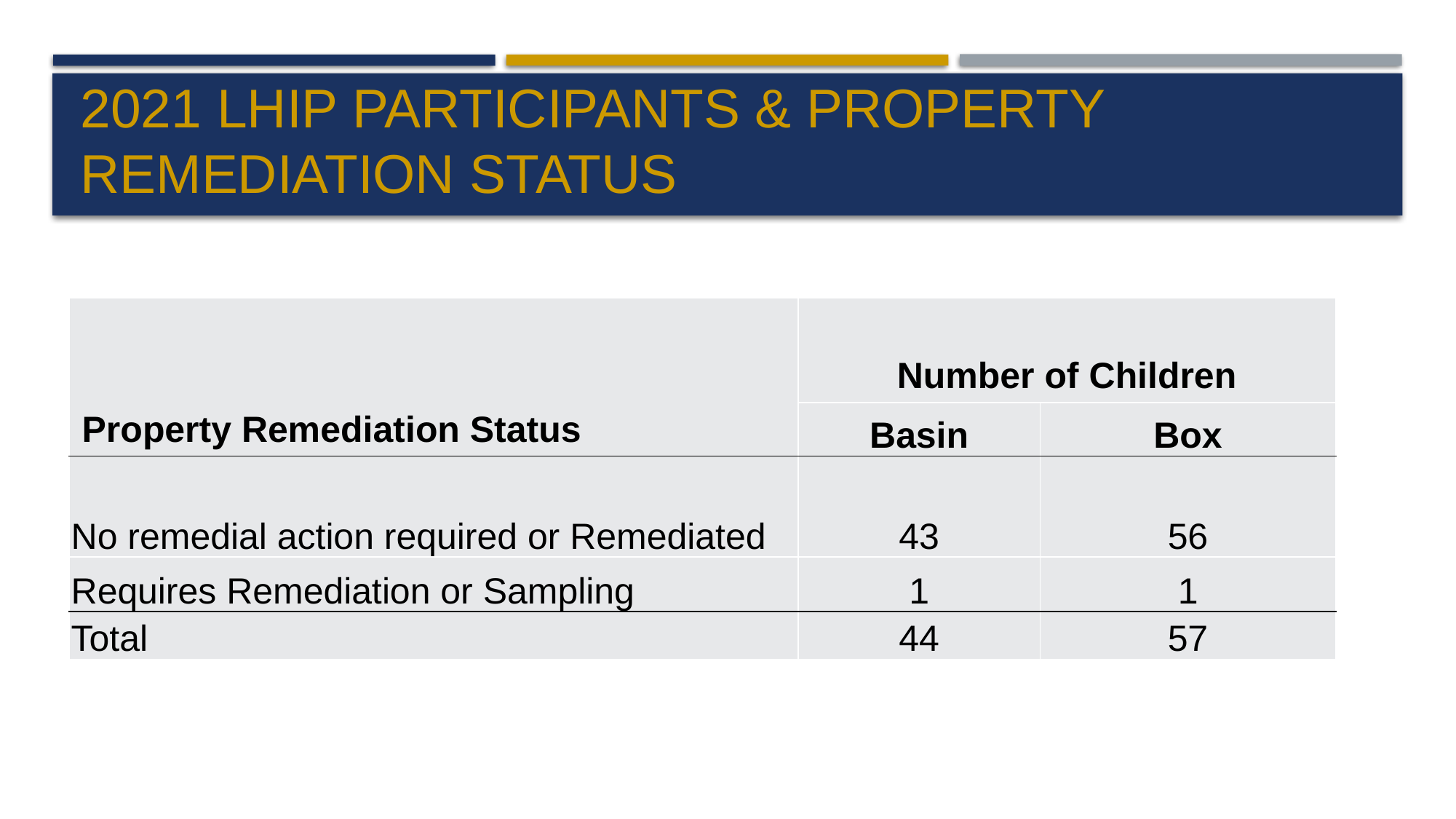

# 2021 LHIP Participants & Property Remediation Status
| Property Remediation Status | Number of Children |  |
| --- | --- | --- |
|  | Basin | Box |
| No remedial action required or Remediated | 43 | 56 |
| Requires Remediation or Sampling | 1 | 1 |
| Total | 44 | 57 |